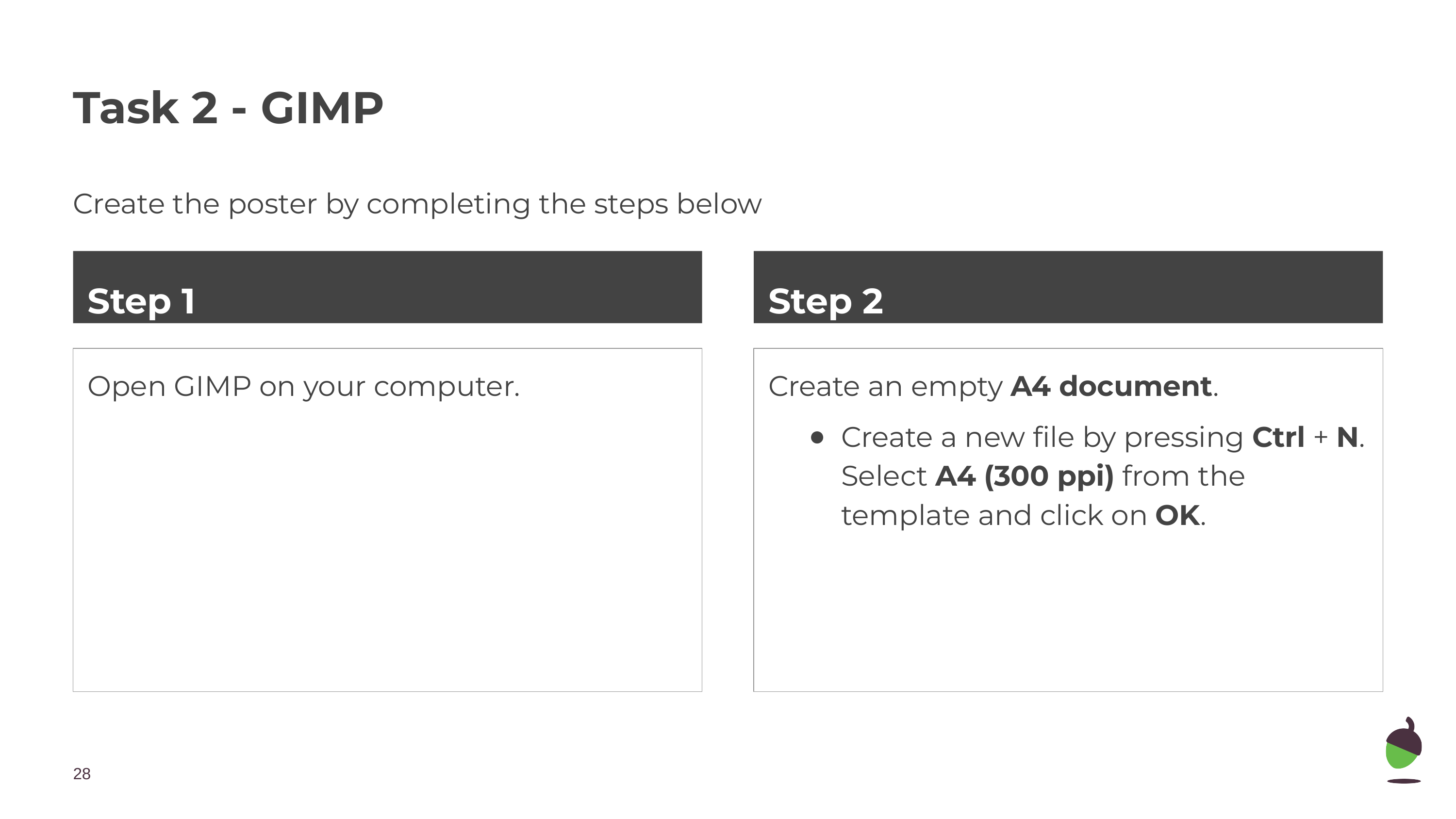

# Task 2 - GIMP
Create the poster by completing the steps below
Step 1
Step 2
Open GIMP on your computer.

Create an empty A4 document.
Create a new file by pressing Ctrl + N. Select A4 (300 ppi) from the template and click on OK.

28